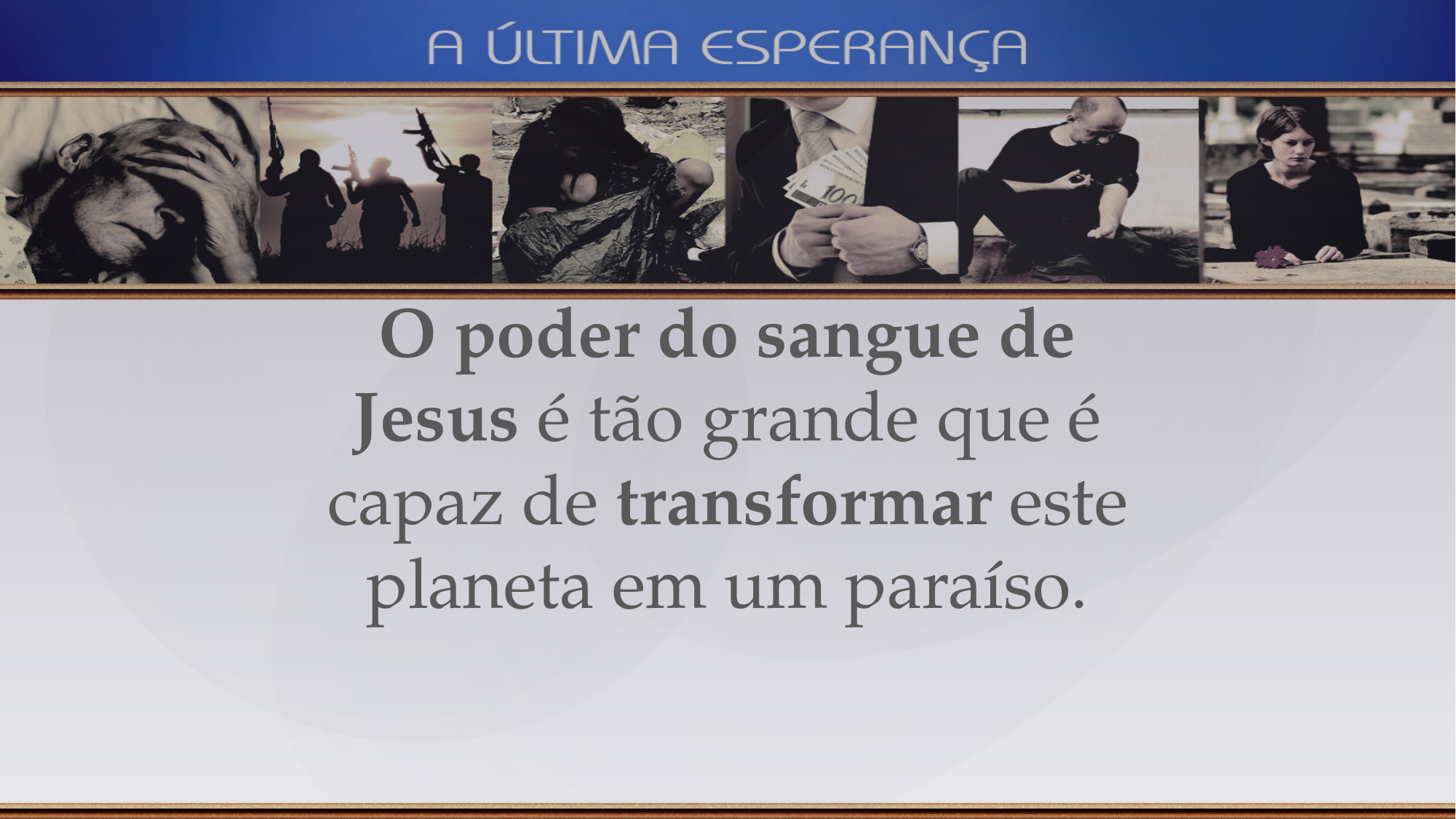

O poder do sangue de Jesus é tão grande que é capaz de transformar este planeta em um paraíso.